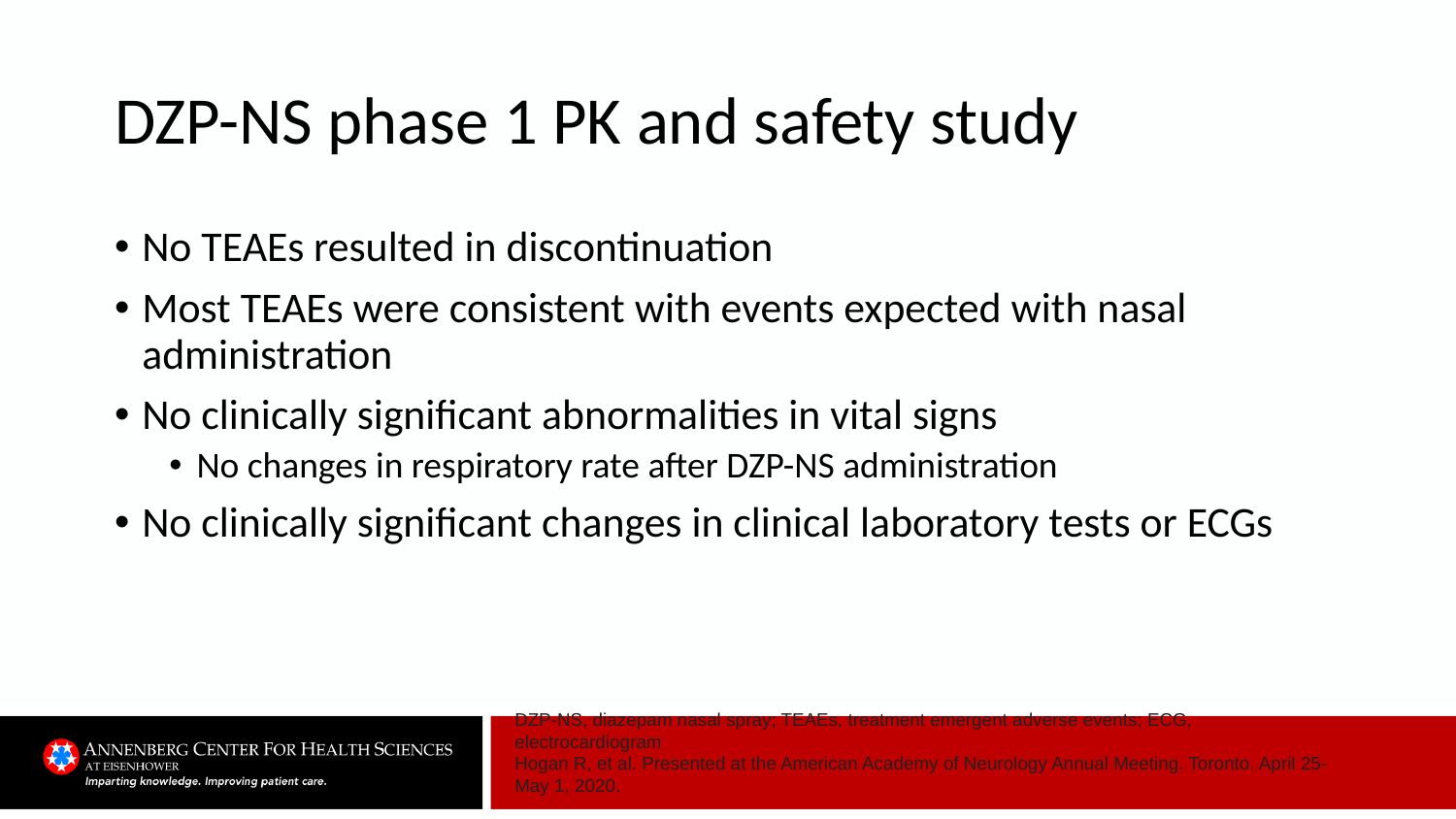

# DZP-NS phase 1 PK and safety study
No TEAEs resulted in discontinuation
Most TEAEs were consistent with events expected with nasal administration
No clinically significant abnormalities in vital signs
No changes in respiratory rate after DZP-NS administration
No clinically significant changes in clinical laboratory tests or ECGs
DZP-NS, diazepam nasal spray; TEAEs, treatment emergent adverse events; ECG, electrocardiogram
Hogan R, et al. Presented at the American Academy of Neurology Annual Meeting. Toronto. April 25-May 1, 2020.